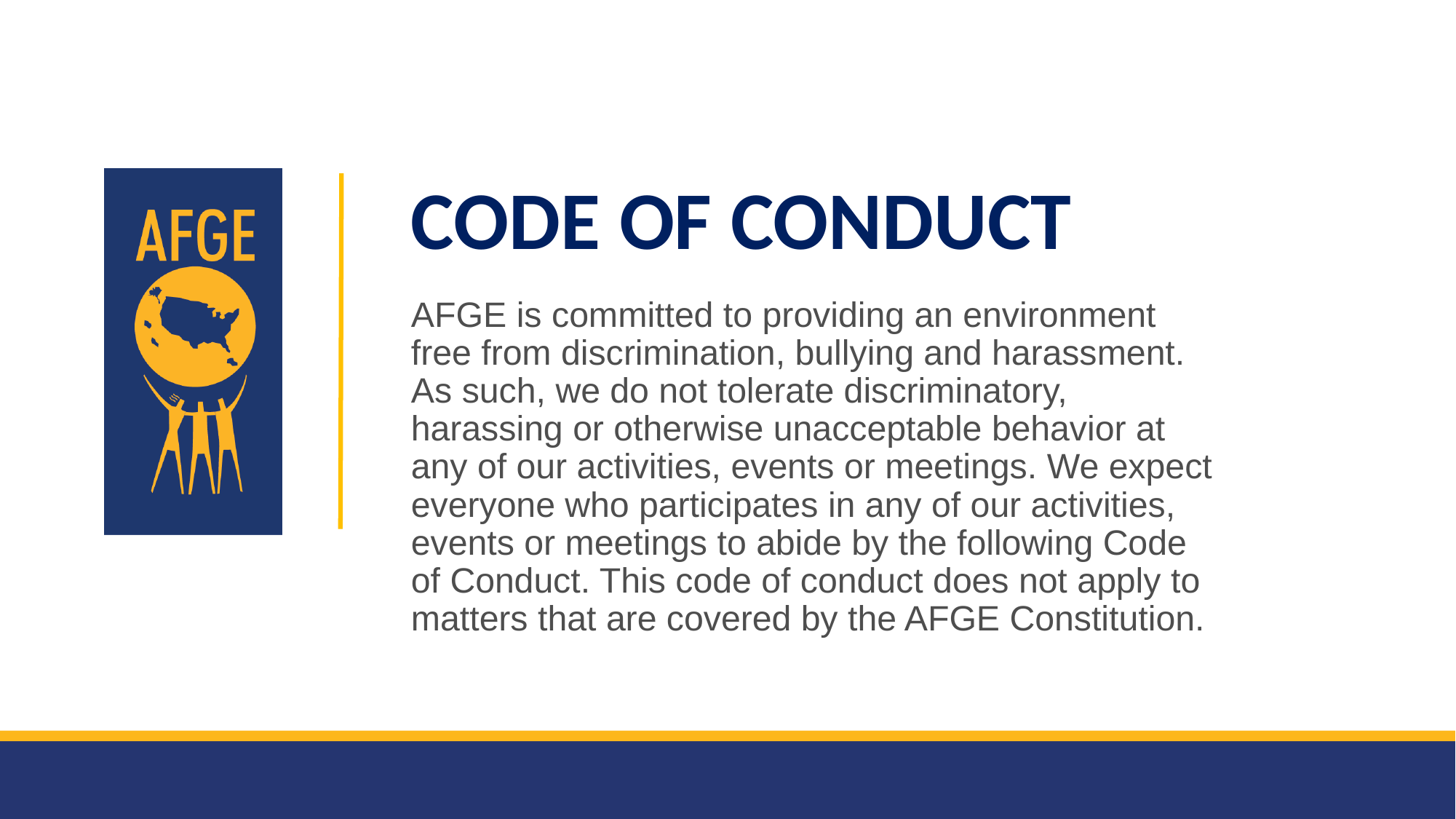

CODE OF CONDUCT
AFGE is committed to providing an environment free from discrimination, bullying and harassment. As such, we do not tolerate discriminatory, harassing or otherwise unacceptable behavior at any of our activities, events or meetings. We expect everyone who participates in any of our activities, events or meetings to abide by the following Code of Conduct. This code of conduct does not apply to matters that are covered by the AFGE Constitution.